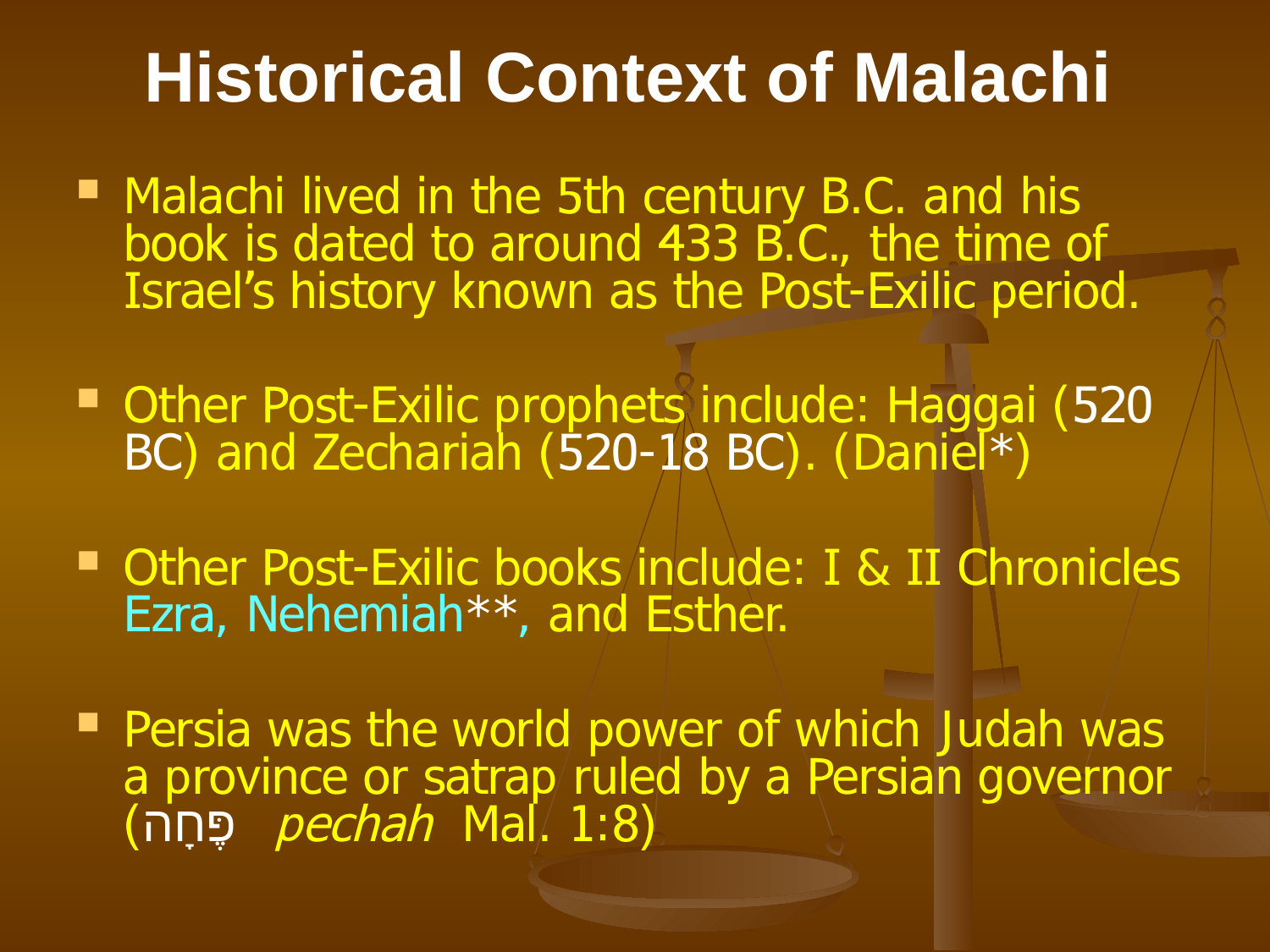

# Historical Context of Malachi
Malachi lived in the 5th century B.C. and his book is dated to around 433 B.C., the time of Israel’s history known as the Post-Exilic period.

Other Post-Exilic prophets include: Haggai (520 BC) and Zechariah (520-18 BC). (Daniel*)

Other Post-Exilic books include: I & II Chronicles Ezra, Nehemiah**, and Esther.

Persia was the world power of which Judah was a province or satrap ruled by a Persian governor (פֶּחָה   pechah  Mal. 1:8)